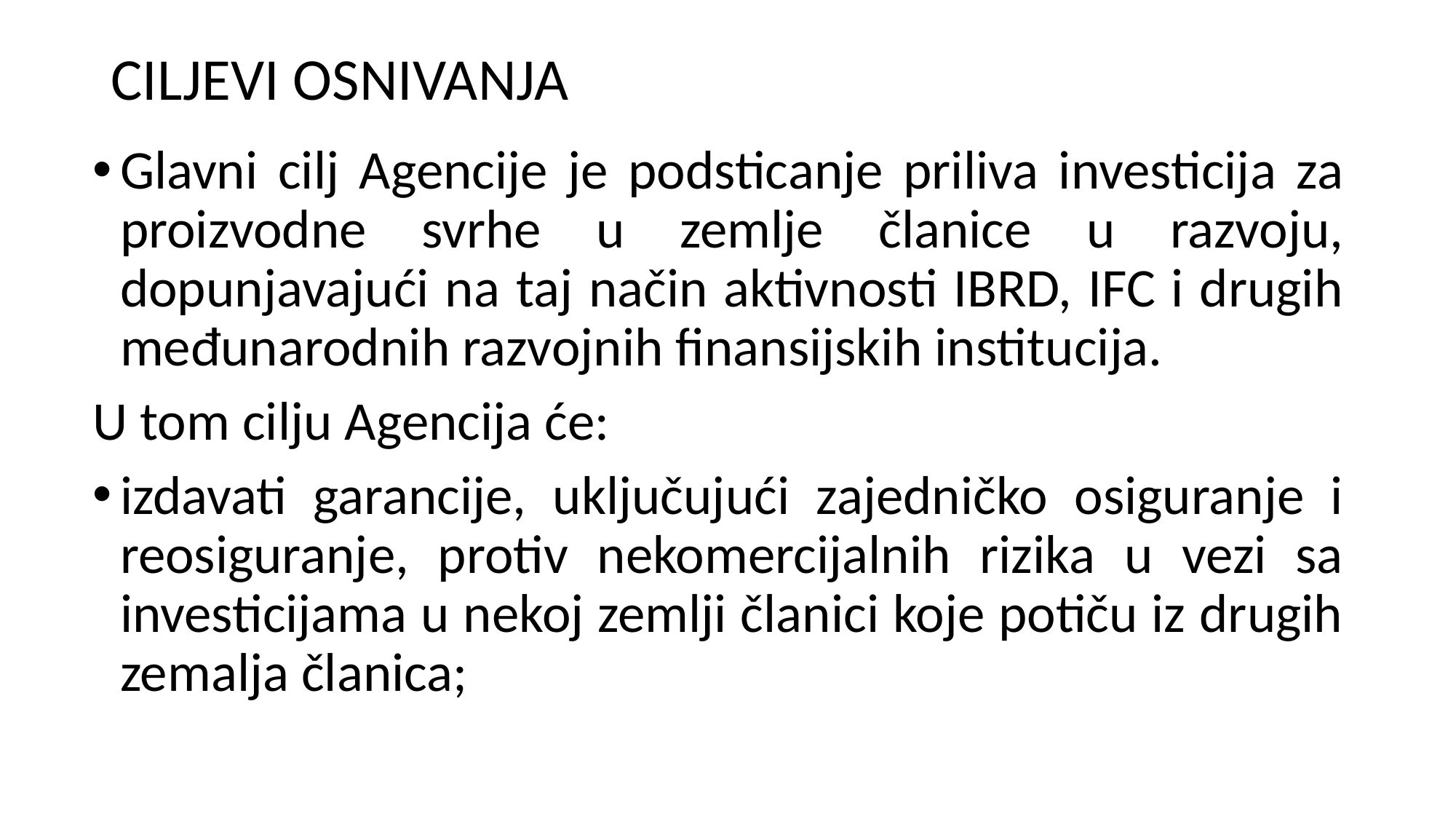

# CILJEVI OSNIVANJA
Glavni cilj Agencije je podsticanje priliva investicija za proizvodne svrhe u zemlje članice u razvoju, dopunjavajući na taj način aktivnosti IBRD, IFC i drugih međunarodnih razvojnih finansijskih institucija.
U tom cilju Agencija će:
izdavati garancije, uključujući zajedničko osiguranje i reosiguranje, protiv nekomercijalnih rizika u vezi sa investicijama u nekoj zemlji članici koje potiču iz drugih zemalja članica;